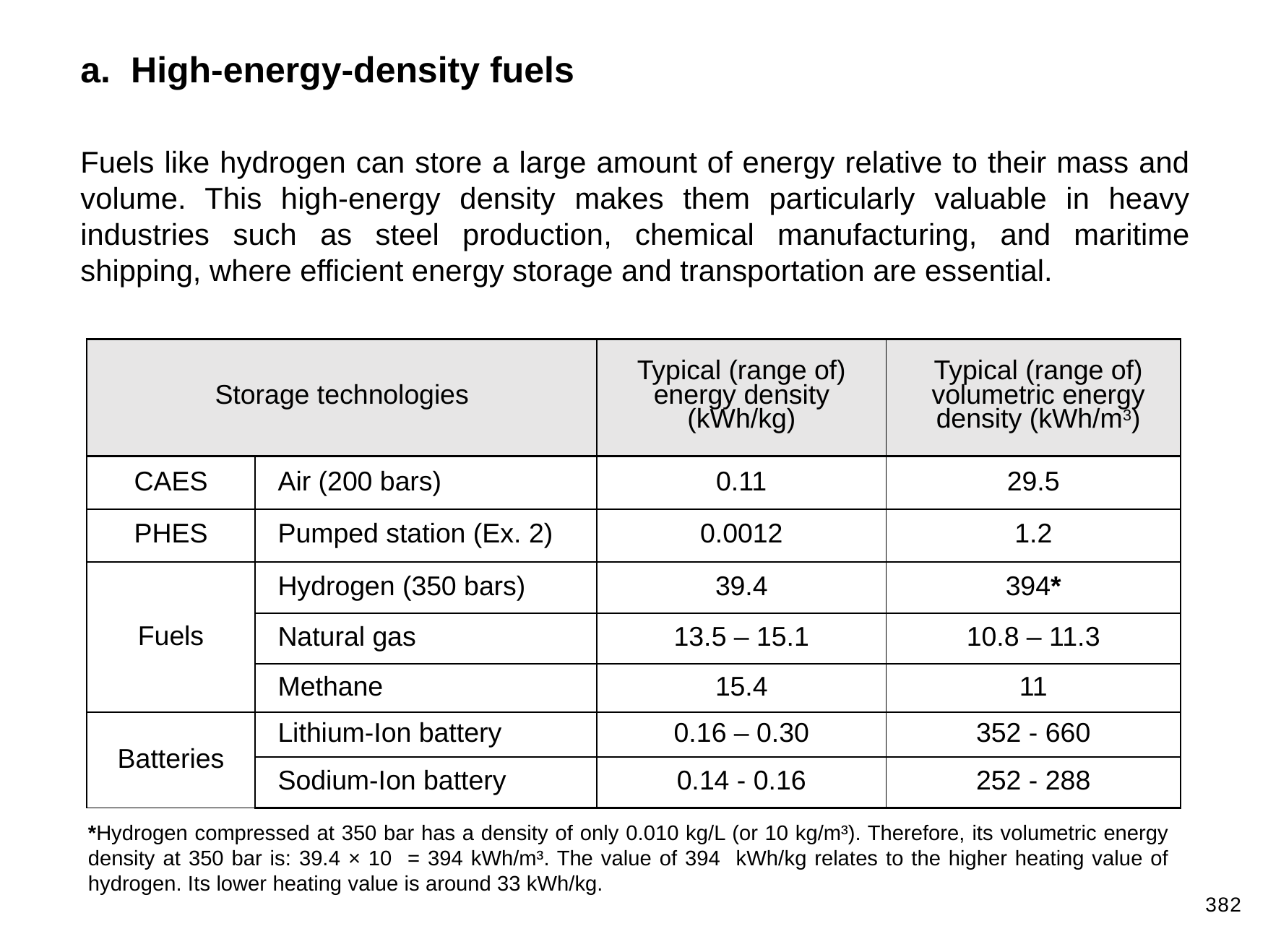

a.  High-energy-density fuels
Fuels like hydrogen can store a large amount of energy relative to their mass and volume. This high-energy density makes them particularly valuable in heavy industries such as steel production, chemical manufacturing, and maritime shipping, where efficient energy storage and transportation are essential.
| Storage technologies |  | Typical (range of) energy density (kWh/kg) | Typical (range of) volumetric energy density (kWh/m3) |
| --- | --- | --- | --- |
| CAES | Air (200 bars) | 0.11 | 29.5 |
| PHES | Pumped station (Ex. 2) | 0.0012 | 1.2 |
| Fuels | Hydrogen (350 bars) | 39.4 | 394\* |
|  | Natural gas | 13.5 – 15.1 | 10.8 – 11.3 |
|  | Methane | 15.4 | 11 |
| Batteries | Lithium-Ion battery | 0.16 – 0.30 | 352 - 660 |
|  | Sodium-Ion battery | 0.14 - 0.16 | 252 - 288 |
*Hydrogen compressed at 350 bar has a density of only 0.010 kg/L (or 10 kg/m³). Therefore, its volumetric energy density at 350 bar is: 39.4 × 10  = 394 kWh/m³. The value of 394  kWh/kg relates to the higher heating value of hydrogen. Its lower heating value is around 33 kWh/kg.
382